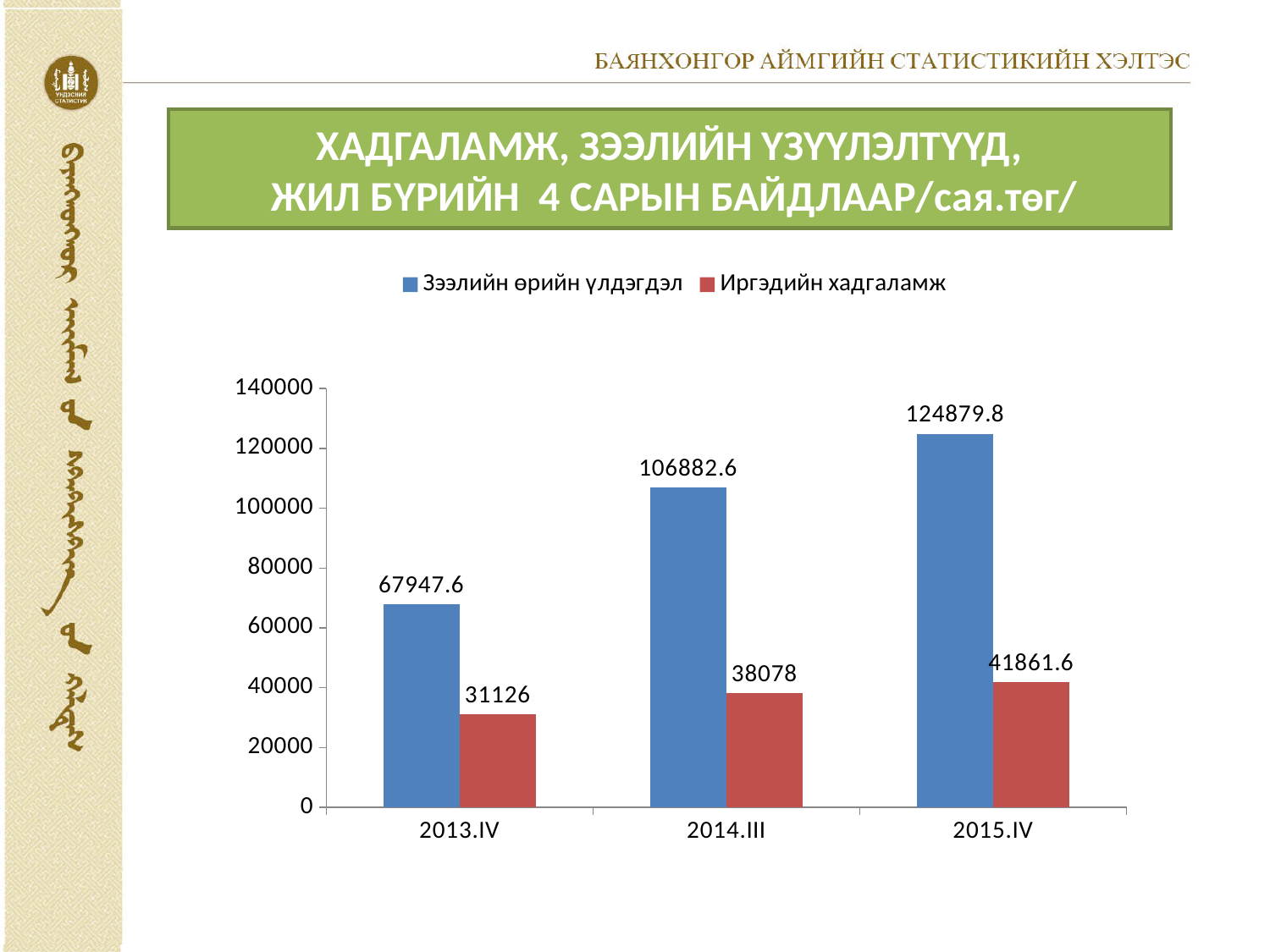

# ХАДГАЛАМЖ, ЗЭЭЛИЙН ҮЗҮҮЛЭЛТҮҮД, ЖИЛ БҮРИЙН  4 САРЫН БАЙДЛААР/сая.төг/

### Chart

| Category | Зээлийн өрийн үлдэгдэл | Иргэдийн хадгаламж |
|---|---|---|
| 2013.IV | 67947.6 | 31126.0 |
| 2014.III | 106882.6 | 38078.0 |
| 2015.IV | 124879.8 | 41861.6 |